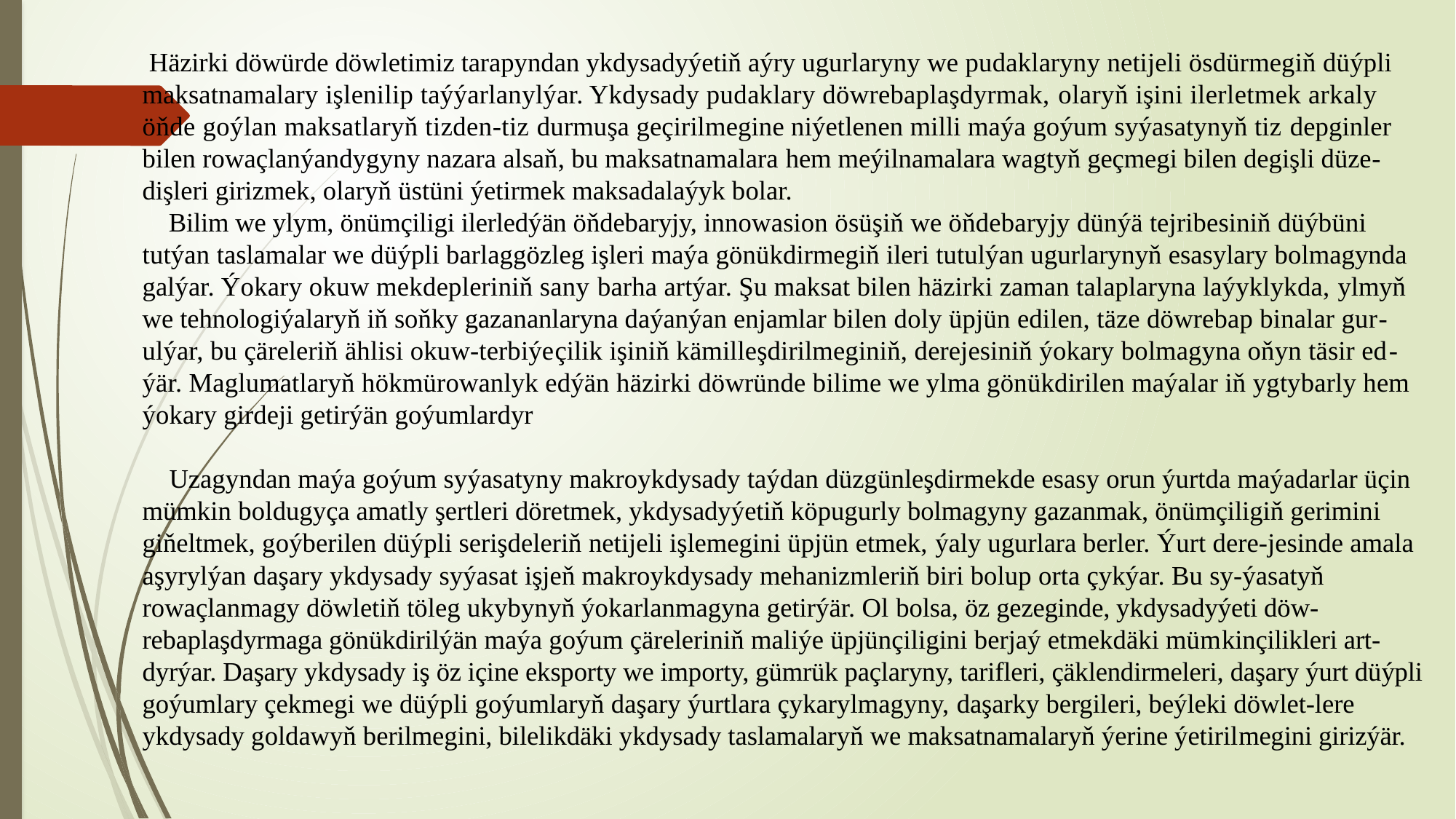

# Häzirki döwürde döwletimiz tarapyndan ykdysadyýetiň aýry ugurlaryny we pudaklaryny netijeli ösdürmegiň düýpli maksatnamalary işlenilip taýýarlanylýar. Ykdysady pudaklary döwrebaplaşdyrmak, olaryň işini ilerletmek arkaly öňde goýlan maksatlaryň tizden-tiz durmuşa geçirilmegine niýetlenen milli maýa goýum syýasatynyň tiz depginler bilen rowaçlanýandygyny nazara alsaň, bu maksatnamalara hem meýilnamalara wagtyň geçmegi bilen degişli düze-dişleri girizmek, olaryň üstüni ýetirmek maksadalaýyk bolar. Bilim we ylym, önümçiligi ilerledýän öňdebaryjy, innowasion ösüşiň we öňdebaryjy dünýä tejribesiniň düýbüni tutýan taslamalar we düýpli barlaggözleg işleri maýa gönükdirmegiň ileri tutulýan ugurlarynyň esasylary bolmagynda galýar. Ýokary okuw mekdepleriniň sany barha artýar. Şu maksat bilen häzirki zaman talaplaryna laýyklykda, ylmyň we tehnologiýalaryň iň soňky gazananlaryna daýanýan enjamlar bilen doly üpjün edilen, täze döwrebap binalar gur-ulýar, bu çäreleriň ählisi okuw-terbiýeçilik işiniň kämilleşdirilmeginiň, derejesiniň ýokary bolmagyna oňyn täsir ed-ýär. Maglumatlaryň hökmürowanlyk edýän häzirki döwründe bilime we ylma gönükdirilen maýalar iň ygtybarly hem ýokary girdeji getirýän goýumlardyr Uzagyndan maýa goýum syýasatyny makroykdysady taýdan düzgünleşdirmekde esasy orun ýurtda maýadarlar üçin mümkin boldugyça amatly şertleri döretmek, ykdysadyýetiň köpugurly bolmagyny gazanmak, önümçiligiň gerimini giňeltmek, goýberilen düýpli serişdeleriň netijeli işlemegini üpjün etmek, ýaly ugurlara berler. Ýurt dere-jesinde amala aşyrylýan daşary ykdysady syýasat işjeň makroykdysady mehanizmleriň biri bolup orta çykýar. Bu sy-ýasatyň rowaçlanmagy döwletiň töleg ukybynyň ýokarlanmagyna getirýär. Ol bolsa, öz gezeginde, ykdysadyýeti döw-rebaplaşdyrmaga gönükdirilýän maýa goýum çäreleriniň maliýe üpjünçiligini berjaý etmekdäki mümkinçilikleri art-dyrýar. Daşary ykdysady iş öz içine eksporty we importy, gümrük paçlaryny, tarifleri, çäklendirmeleri, daşary ýurt düýpli goýumlary çekmegi we düýpli goýumlaryň daşary ýurtlara çykarylmagyny, daşarky bergileri, beýleki döwlet-lere ykdysady goldawyň berilmegini, bilelikdäki ykdysady taslamalaryň we maksatnamalaryň ýerine ýetirilmegini girizýär.